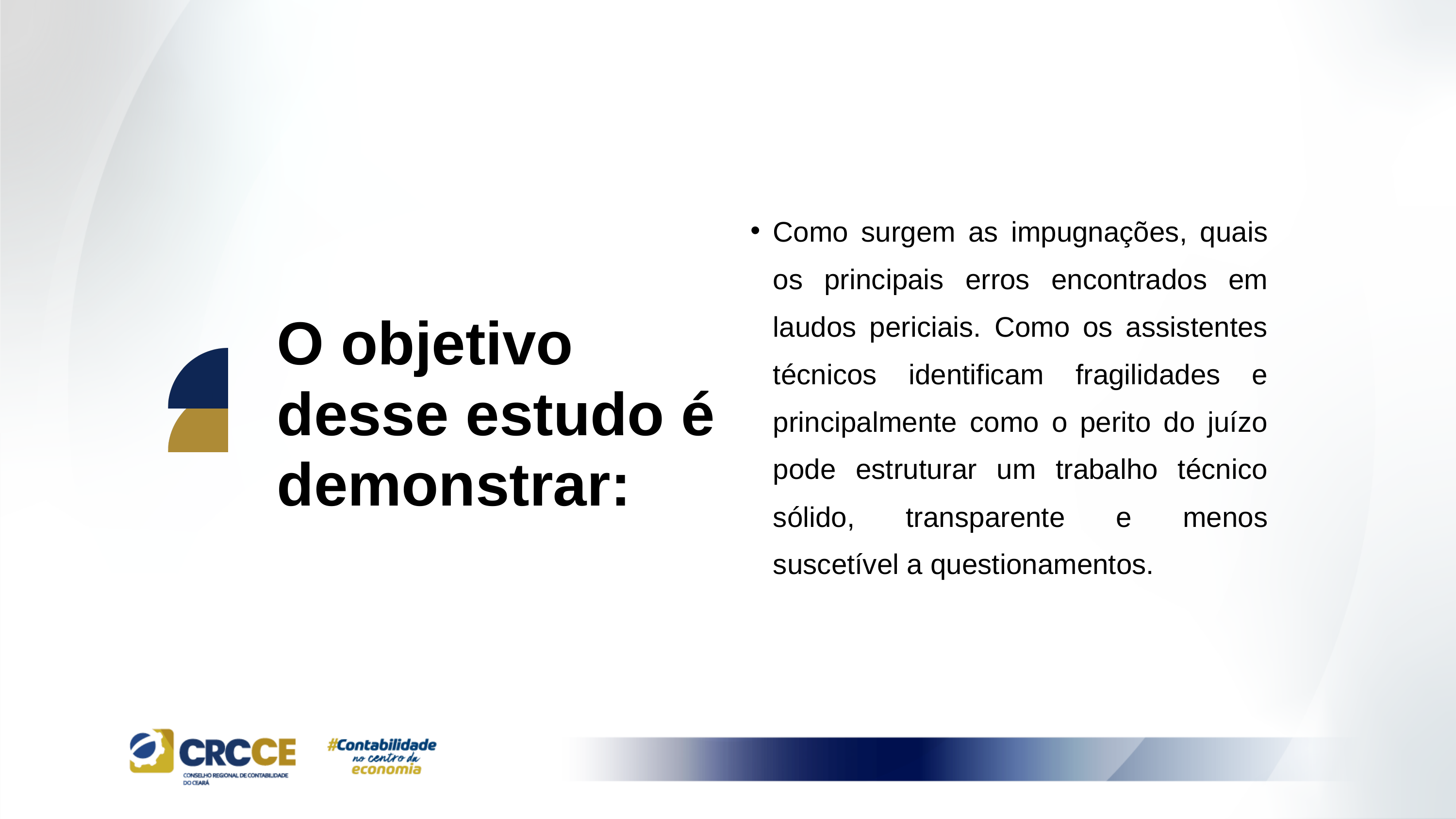

Como surgem as impugnações, quais os principais erros encontrados em laudos periciais. Como os assistentes técnicos identificam fragilidades e principalmente como o perito do juízo pode estruturar um trabalho técnico sólido, transparente e menos suscetível a questionamentos.
O objetivo desse estudo é demonstrar: